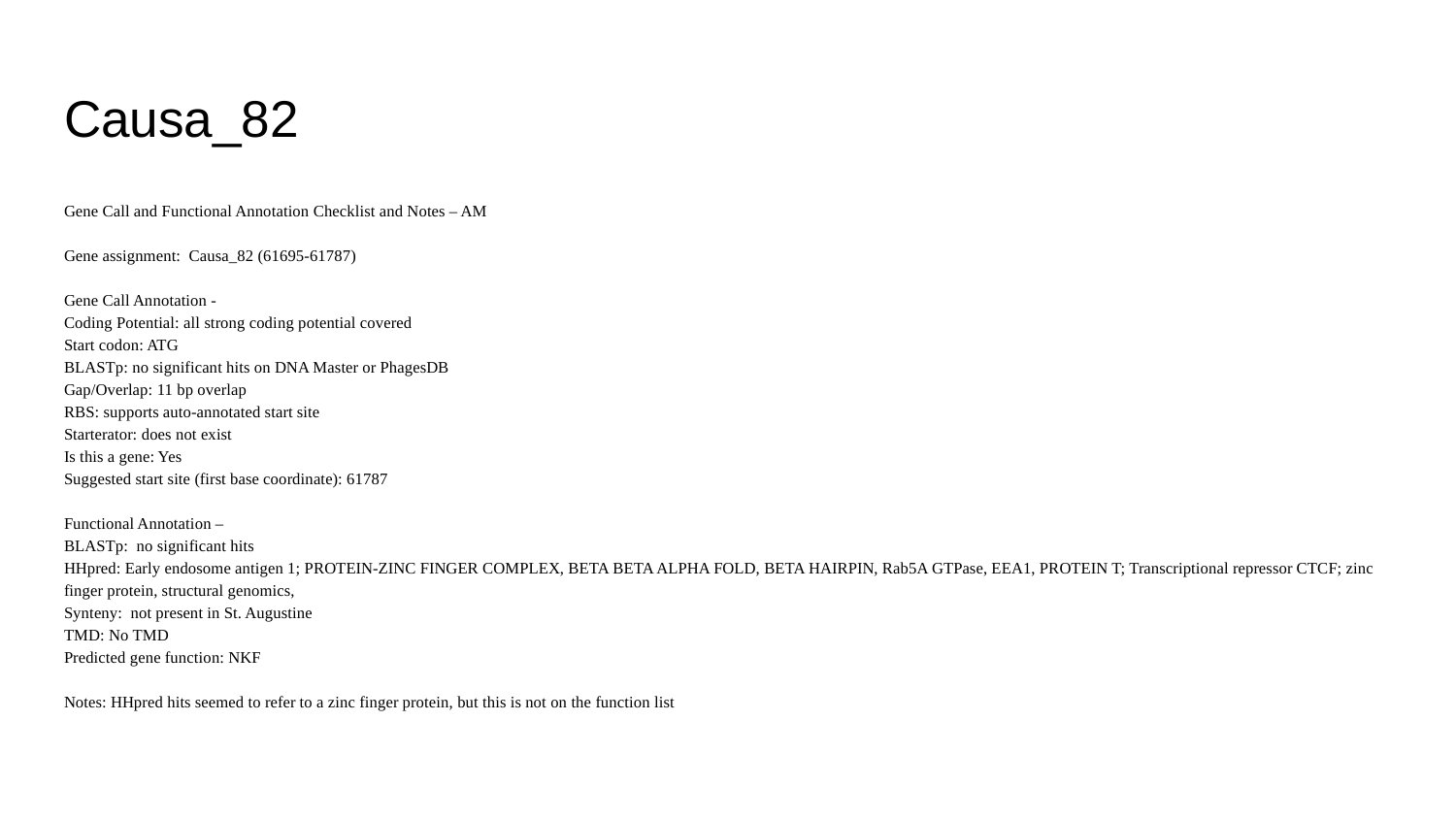

# Causa_82
Gene Call and Functional Annotation Checklist and Notes – AM

Gene assignment:  Causa_82 (61695-61787)

Gene Call Annotation -
Coding Potential: all strong coding potential covered
Start codon: ATG
BLASTp: no significant hits on DNA Master or PhagesDB
Gap/Overlap: 11 bp overlap
RBS: supports auto-annotated start site
Starterator: does not exist
Is this a gene: Yes
Suggested start site (first base coordinate): 61787

Functional Annotation –
BLASTp:  no significant hits
HHpred: Early endosome antigen 1; PROTEIN-ZINC FINGER COMPLEX, BETA BETA ALPHA FOLD, BETA HAIRPIN, Rab5A GTPase, EEA1, PROTEIN T; Transcriptional repressor CTCF; zinc finger protein, structural genomics,
Synteny:  not present in St. Augustine
TMD: No TMD
Predicted gene function: NKF

Notes: HHpred hits seemed to refer to a zinc finger protein, but this is not on the function list